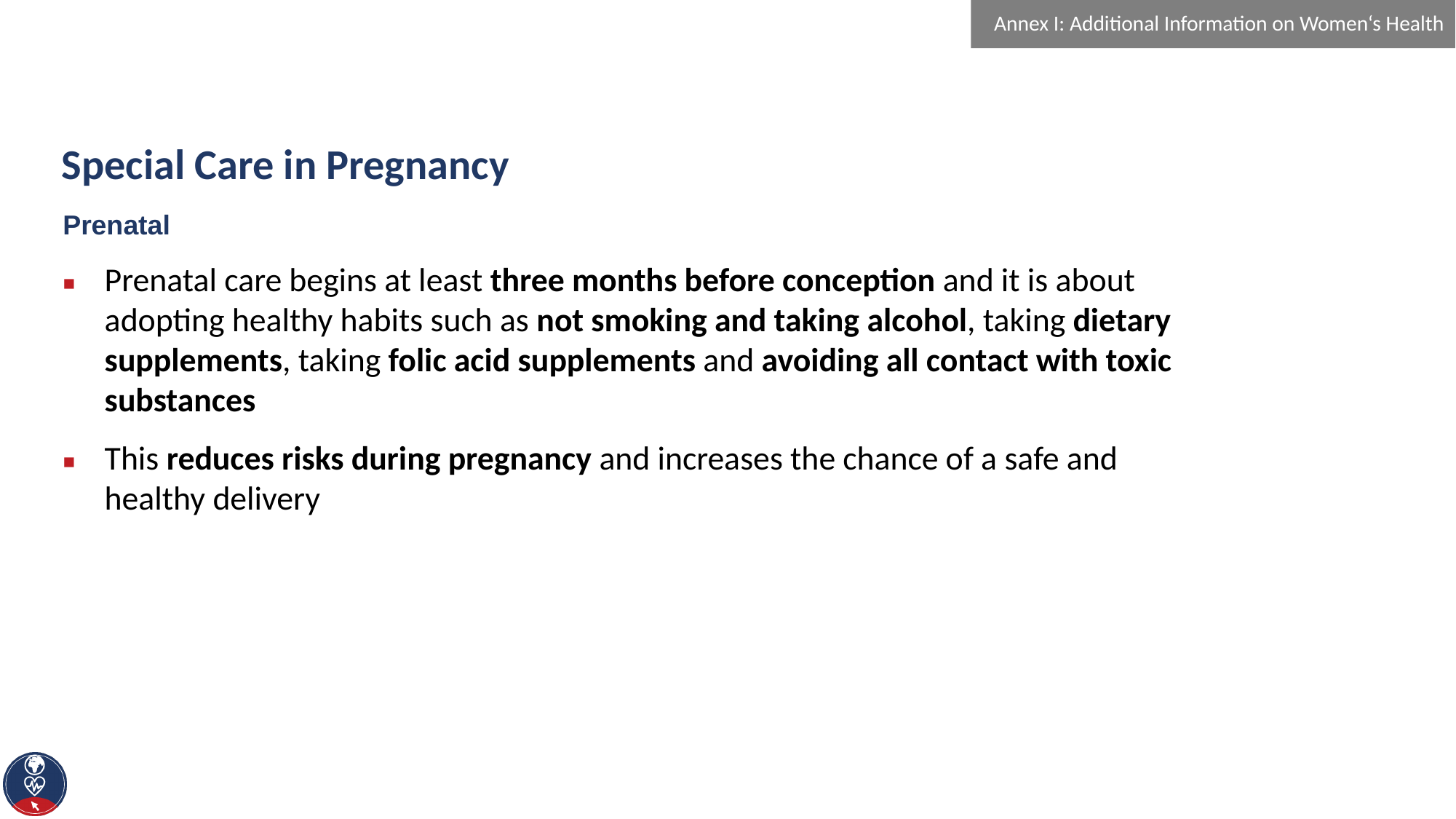

Annex I: Additional Information on Women‘s Health
# Special Care in Pregnancy

Prenatal
Prenatal care begins at least three months before conception and it is about adopting healthy habits such as not smoking and taking alcohol, taking dietary supplements, taking folic acid supplements and avoiding all contact with toxic substances
This reduces risks during pregnancy and increases the chance of a safe and healthy delivery